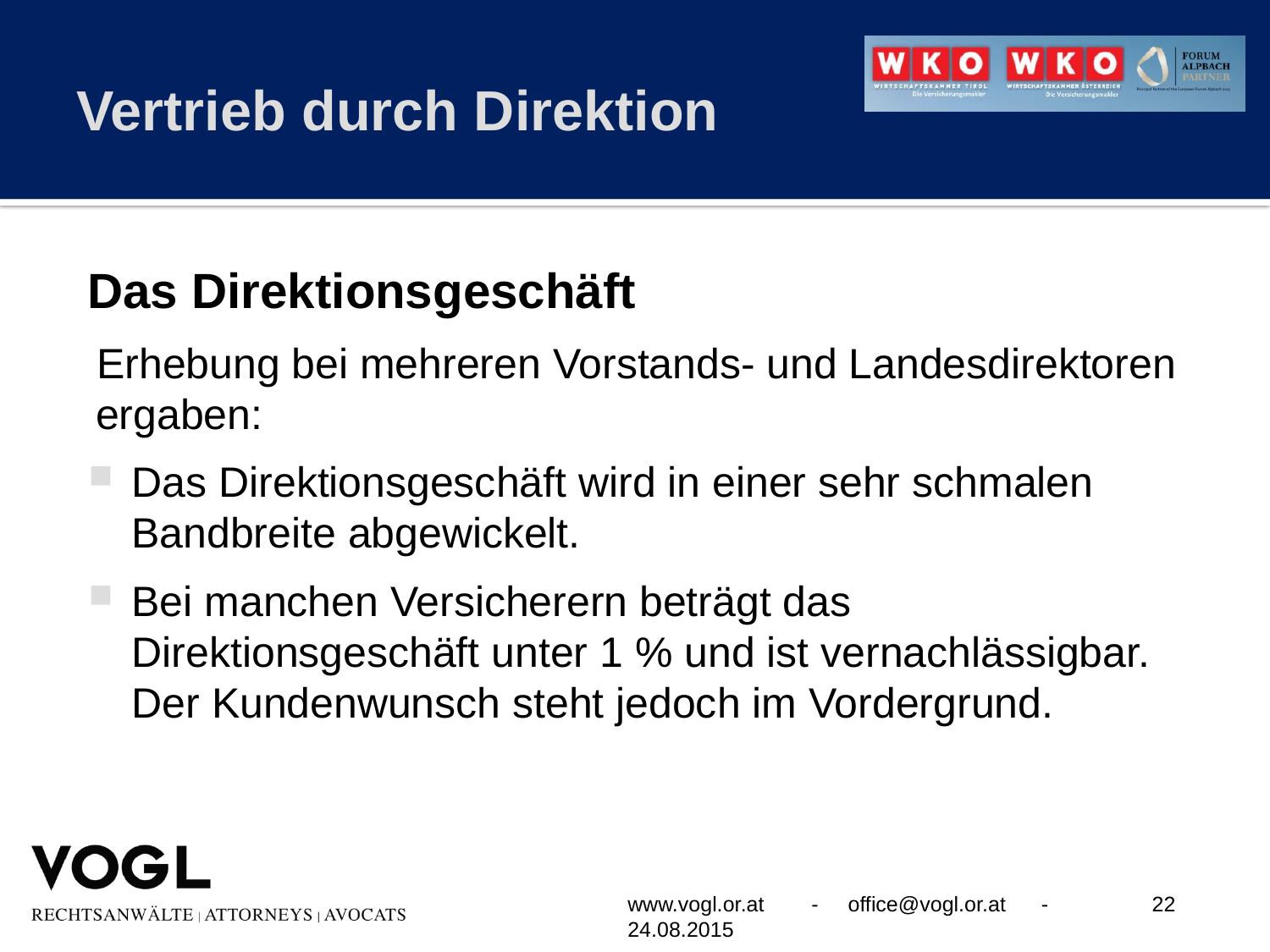

# Vertrieb durch Direktion
Das Direktionsgeschäft
Erhebung bei mehreren Vorstands- und Landesdirektoren ergaben:
Das Direktionsgeschäft wird in einer sehr schmalen Bandbreite abgewickelt.
Bei manchen Versicherern beträgt das Direktionsgeschäft unter 1 % und ist vernachlässigbar. Der Kundenwunsch steht jedoch im Vordergrund.